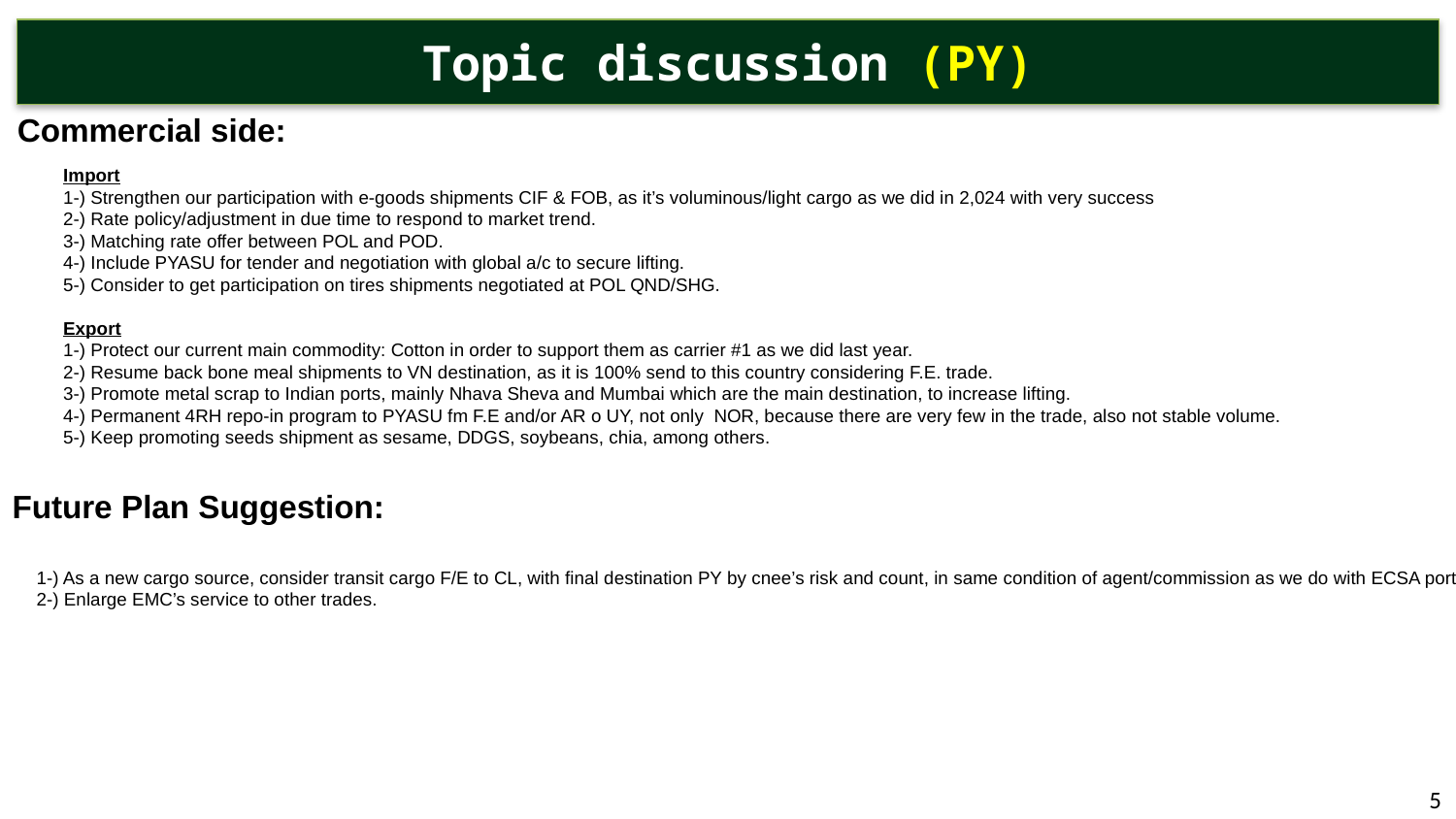

# Topic discussion (PY)
Commercial side:
Import
1-) Strengthen our participation with e-goods shipments CIF & FOB, as it’s voluminous/light cargo as we did in 2,024 with very success
2-) Rate policy/adjustment in due time to respond to market trend.
3-) Matching rate offer between POL and POD.
4-) Include PYASU for tender and negotiation with global a/c to secure lifting.
5-) Consider to get participation on tires shipments negotiated at POL QND/SHG.

Export
1-) Protect our current main commodity: Cotton in order to support them as carrier #1 as we did last year.
2-) Resume back bone meal shipments to VN destination, as it is 100% send to this country considering F.E. trade.
3-) Promote metal scrap to Indian ports, mainly Nhava Sheva and Mumbai which are the main destination, to increase lifting.
4-) Permanent 4RH repo-in program to PYASU fm F.E and/or AR o UY, not only  NOR, because there are very few in the trade, also not stable volume.
5-) Keep promoting seeds shipment as sesame, DDGS, soybeans, chia, among others.

Future Plan Suggestion:

1-) As a new cargo source, consider transit cargo F/E to CL, with final destination PY by cnee’s risk and count, in same condition of agent/commission as we do with ECSA ports.
2-) Enlarge EMC’s service to other trades.

5